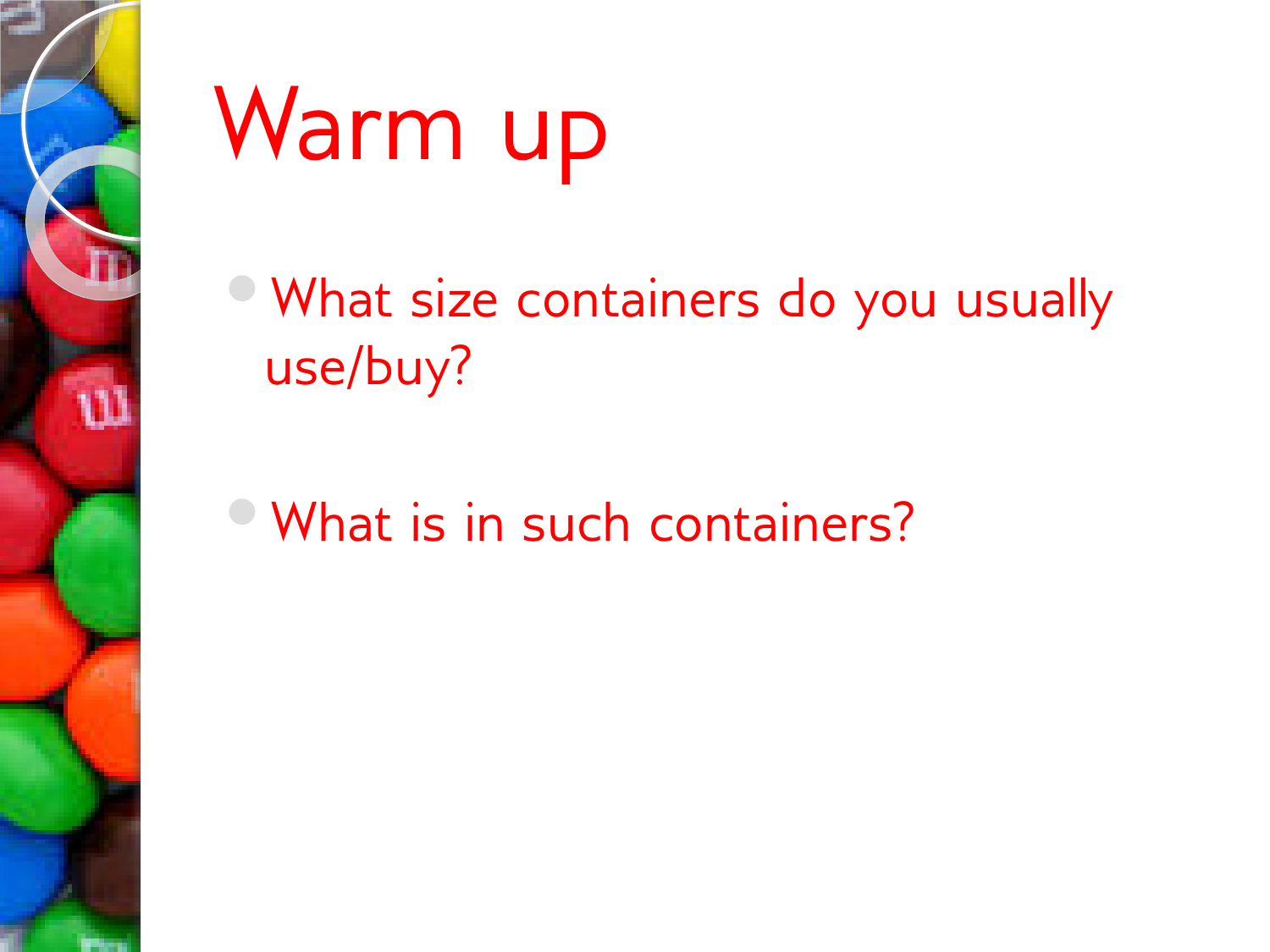

# Warm up
What size containers do you usually use/buy?

What is in such containers?